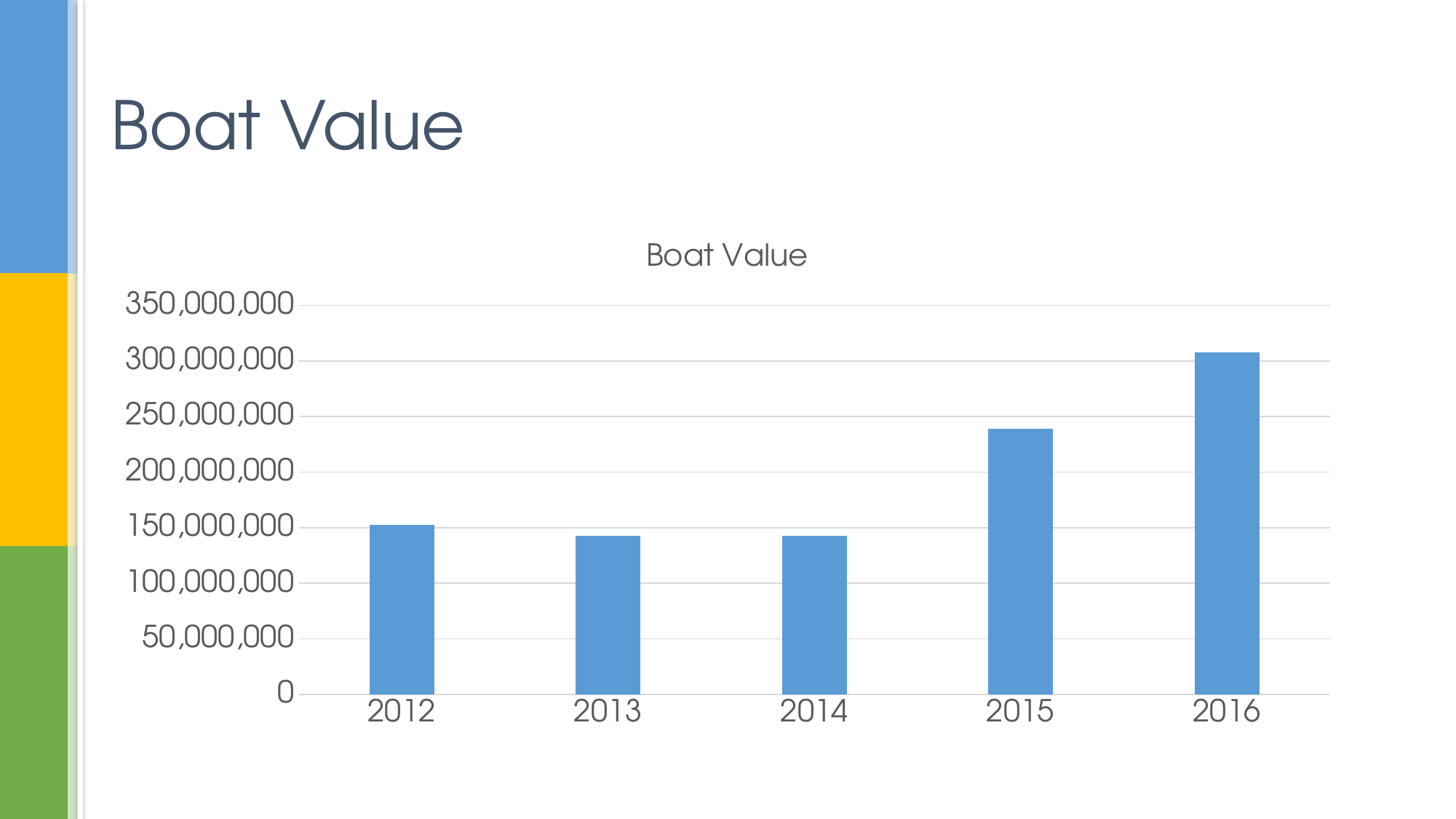

# Boat Value

### Chart: Boat Value

| Category |  |
|---|---|
| 2012 | 152824042.0 |
| 2013 | 142659092.0 |
| 2014 | 142455147.0 |
| 2015 | 239170393.0 |
| 2016 | 308001481.0 |